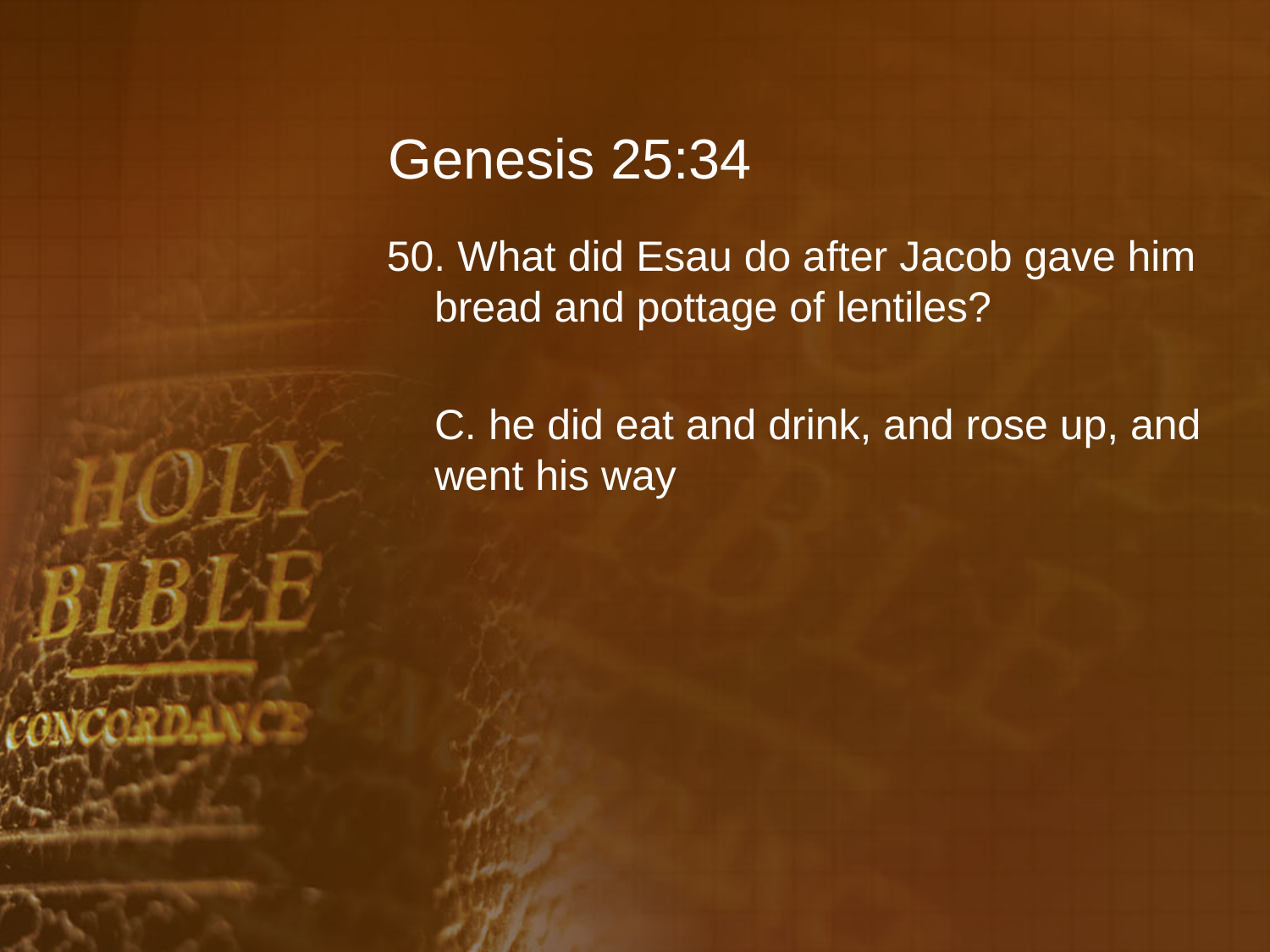

# Genesis 25:34
50. What did Esau do after Jacob gave him bread and pottage of lentiles?

	C. he did eat and drink, and rose up, and went his way